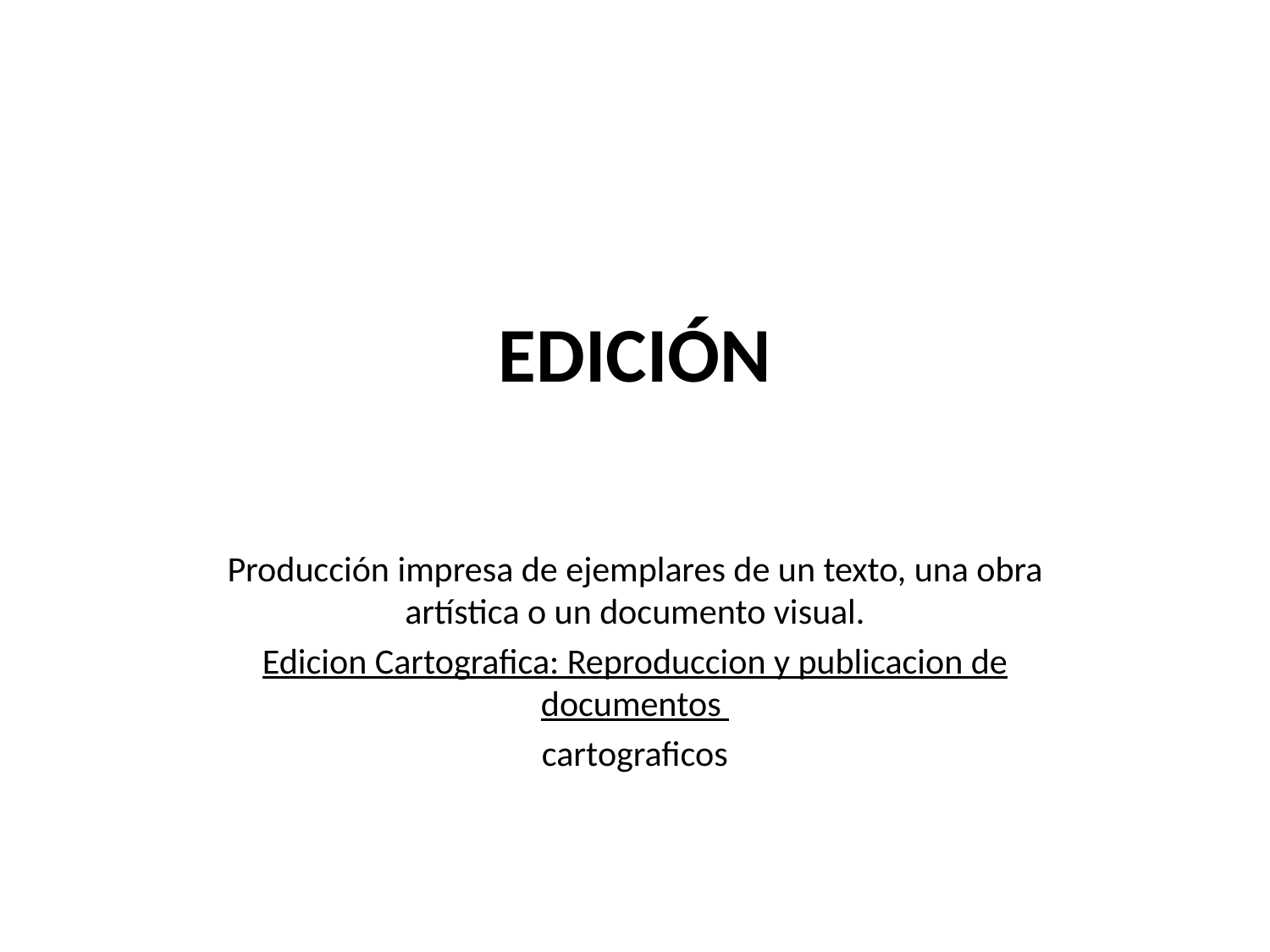

# EDICIÓN
Producción impresa de ejemplares de un texto, una obra artística o un documento visual.
Edicion Cartografica: Reproduccion y publicacion de documentos
cartograficos